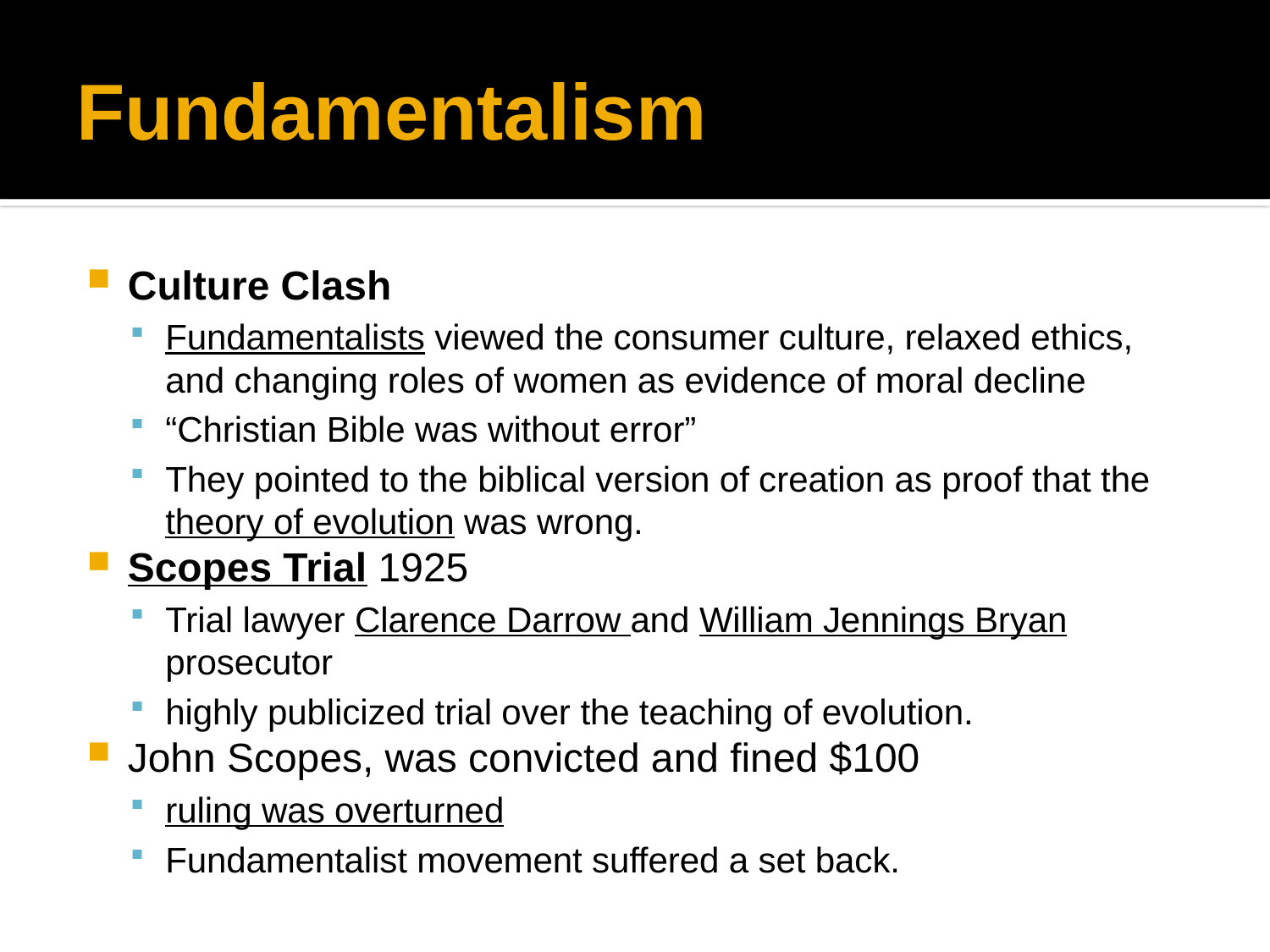

# Fundamentalism
Culture Clash
Fundamentalists viewed the consumer culture, relaxed ethics, and changing roles of women as evidence of moral decline
“Christian Bible was without error”
They pointed to the biblical version of creation as proof that the theory of evolution was wrong.
Scopes Trial 1925
Trial lawyer Clarence Darrow and William Jennings Bryan prosecutor
highly publicized trial over the teaching of evolution.
John Scopes, was convicted and fined $100
ruling was overturned
Fundamentalist movement suffered a set back.